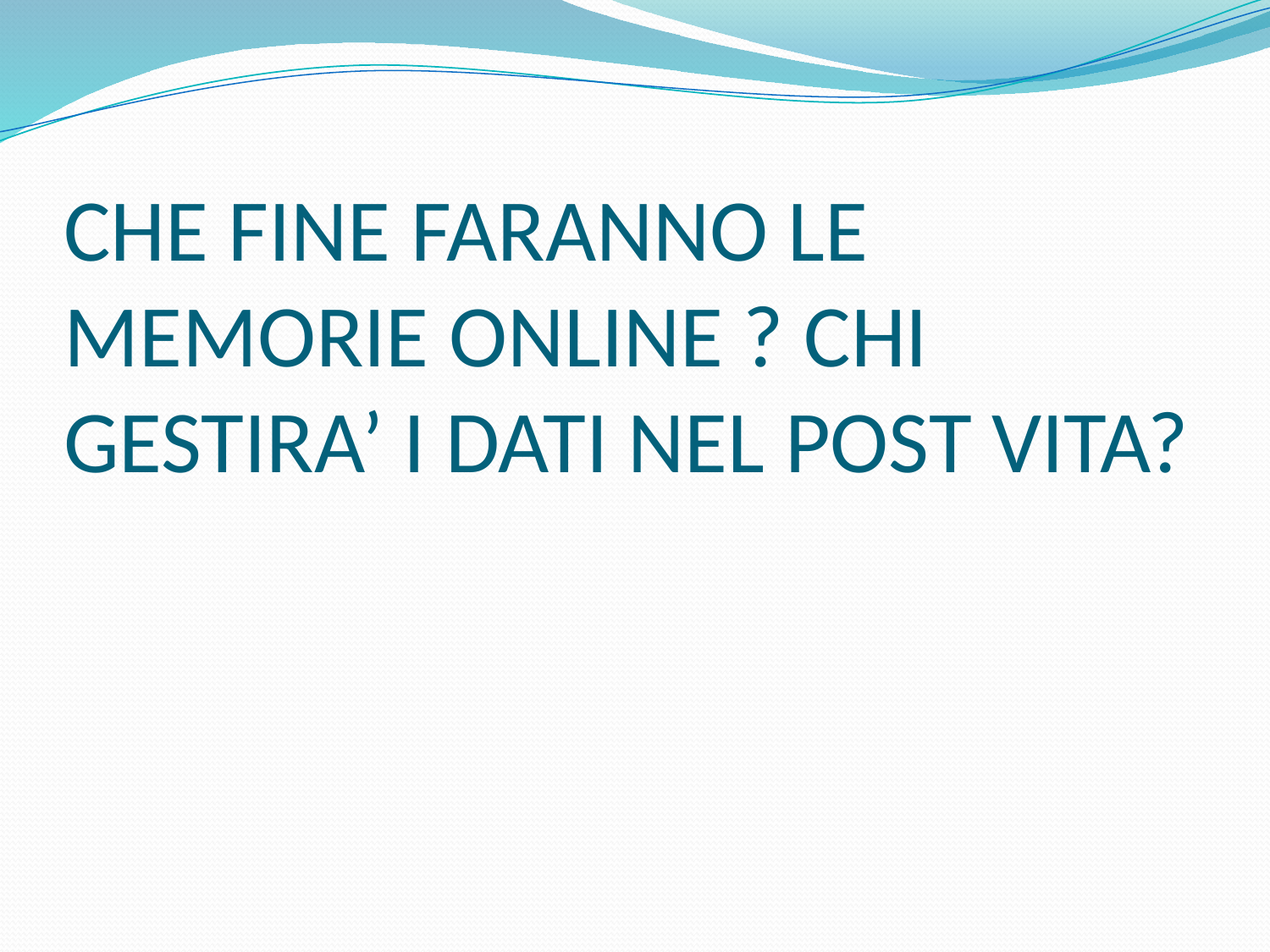

# CHE FINE FARANNO LE MEMORIE ONLINE ? CHI GESTIRA’ I DATI NEL POST VITA?